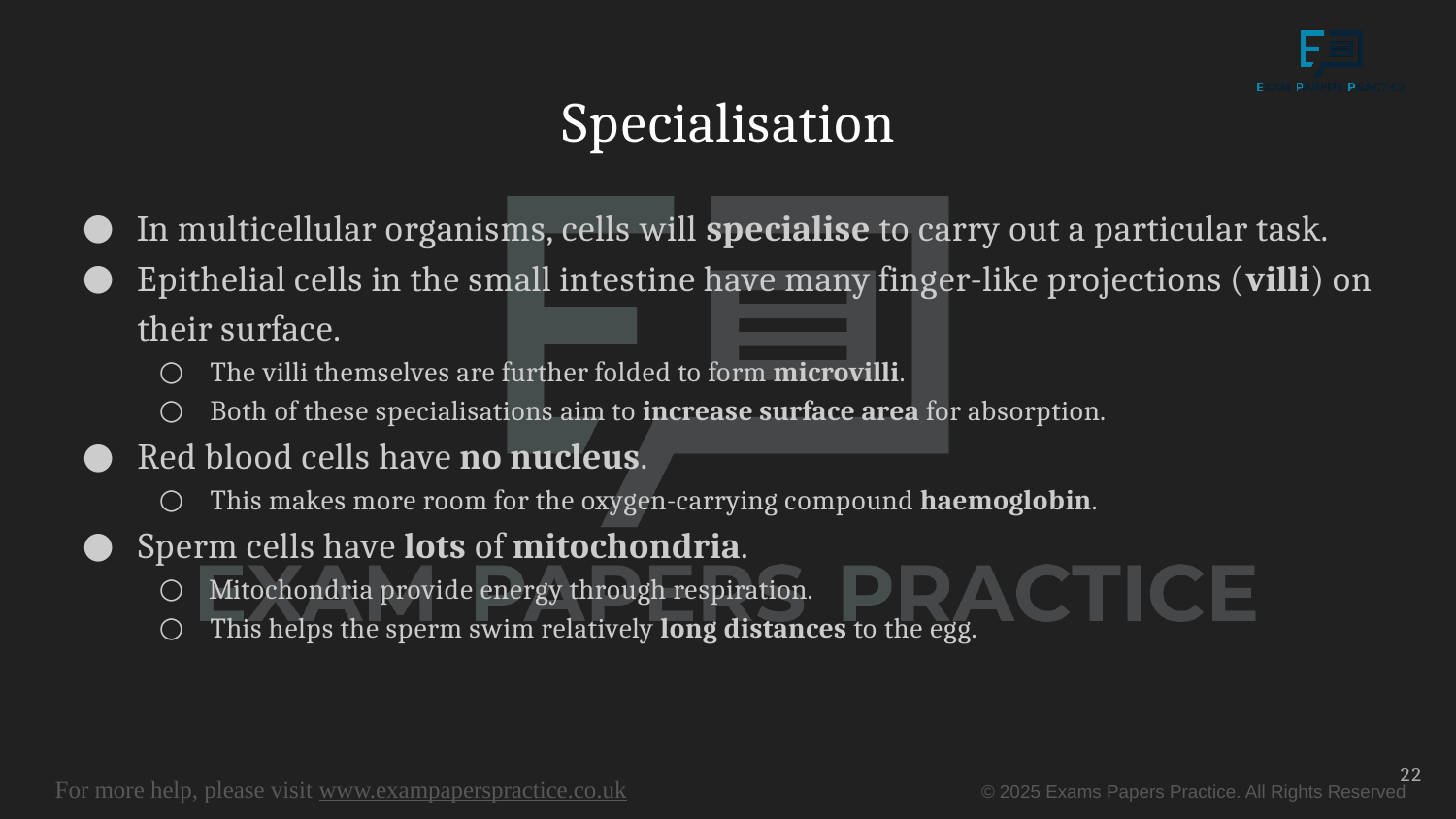

# Specialisation

In multicellular organisms, cells will specialise to carry out a particular task.
Epithelial cells in the small intestine have many finger-like projections (villi) on their surface.
The villi themselves are further folded to form microvilli.
Both of these specialisations aim to increase surface area for absorption.
Red blood cells have no nucleus.
This makes more room for the oxygen-carrying compound haemoglobin.
Sperm cells have lots of mitochondria.
Mitochondria provide energy through respiration.
This helps the sperm swim relatively long distances to the egg.

22